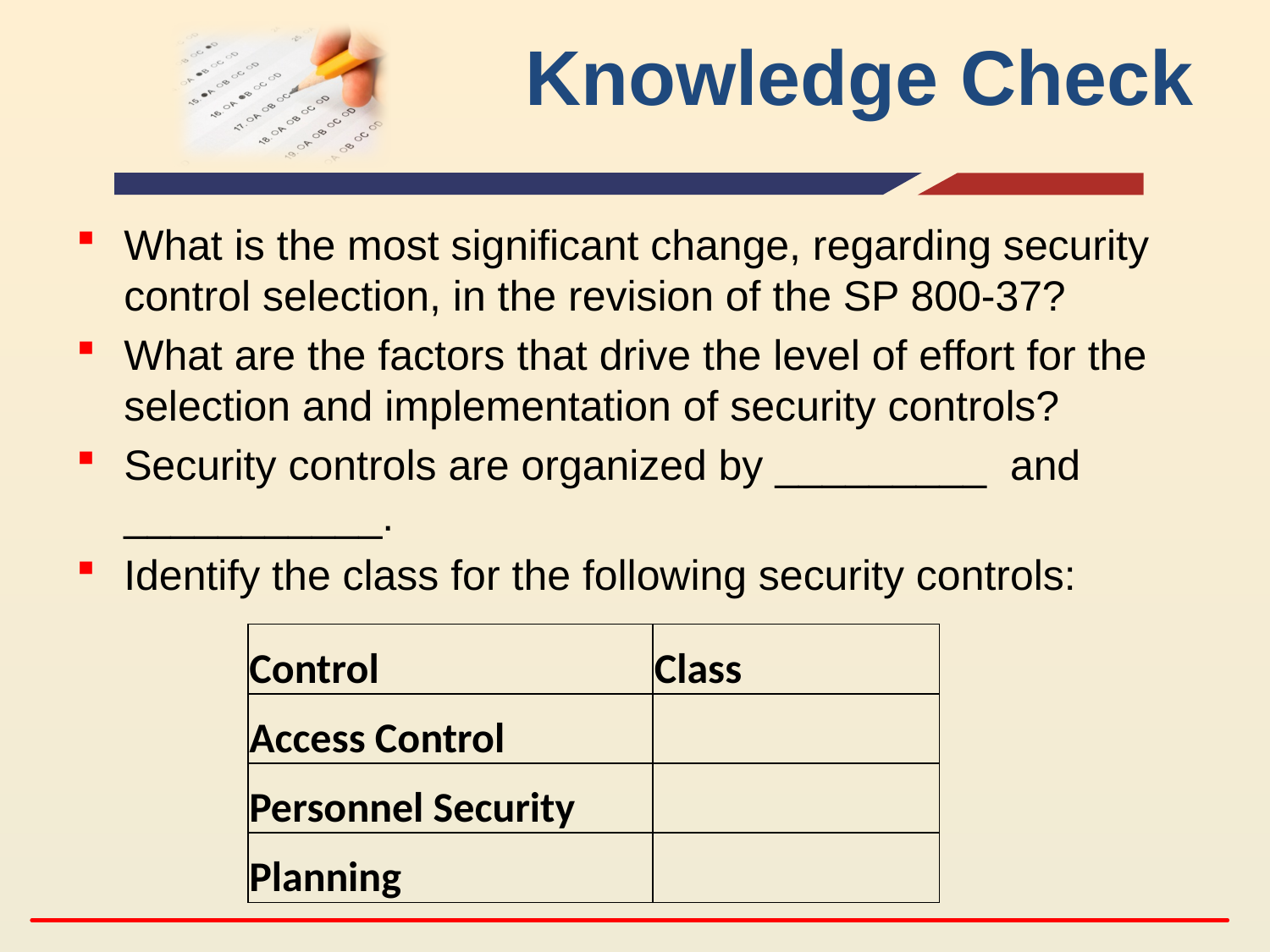

# Knowledge Check
What is the most significant change, regarding security control selection, in the revision of the SP 800-37?
What are the factors that drive the level of effort for the selection and implementation of security controls?
Security controls are organized by _________  and ___________.
Identify the class for the following security controls:

| Control | Class |
| --- | --- |
| Access Control |  |
| Personnel Security |  |
| Planning |  |